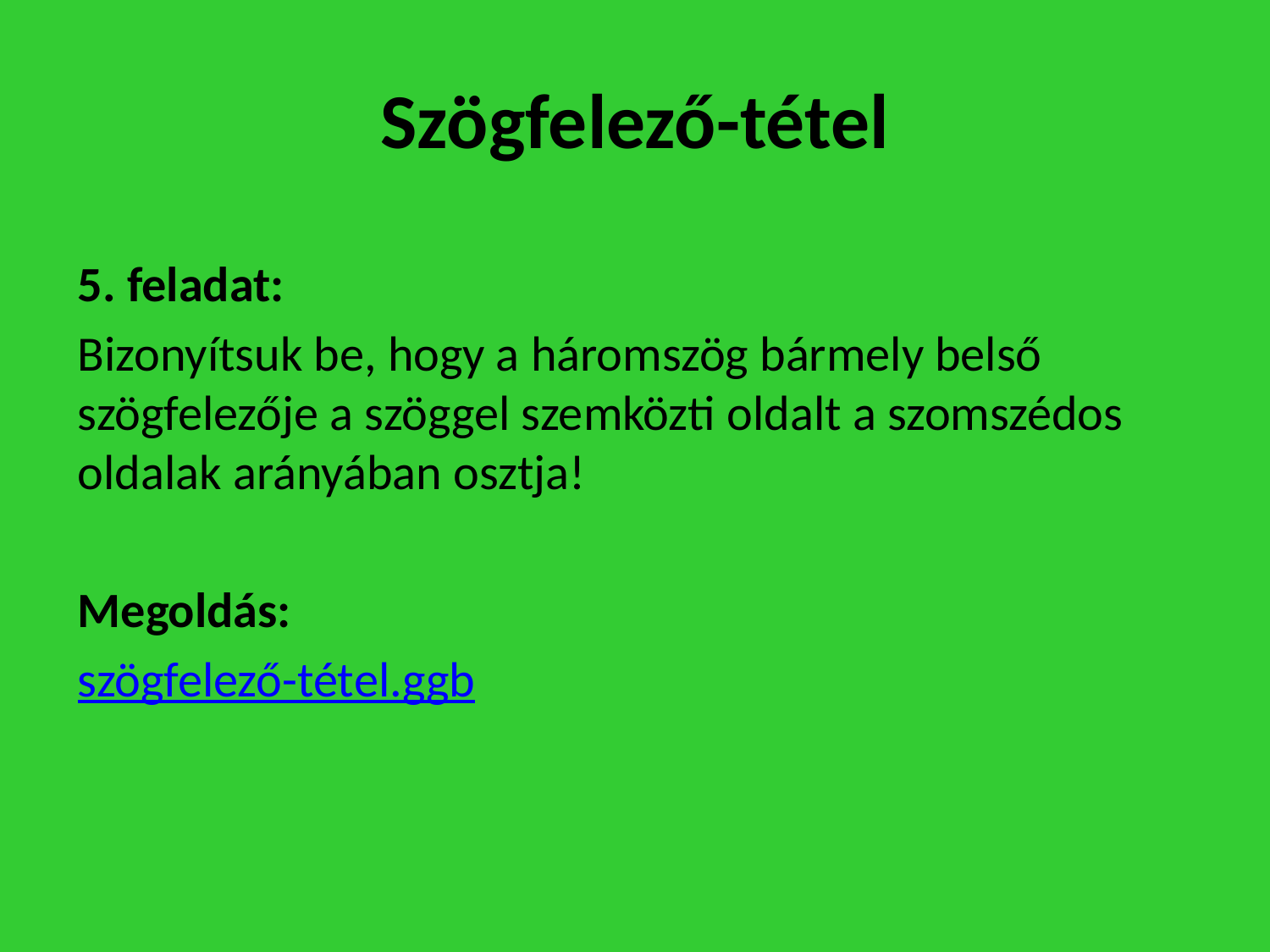

# Szögfelező-tétel
5. feladat:
Bizonyítsuk be, hogy a háromszög bármely belső szögfelezője a szöggel szemközti oldalt a szomszédos oldalak arányában osztja!

Megoldás:
szögfelező-tétel.ggb